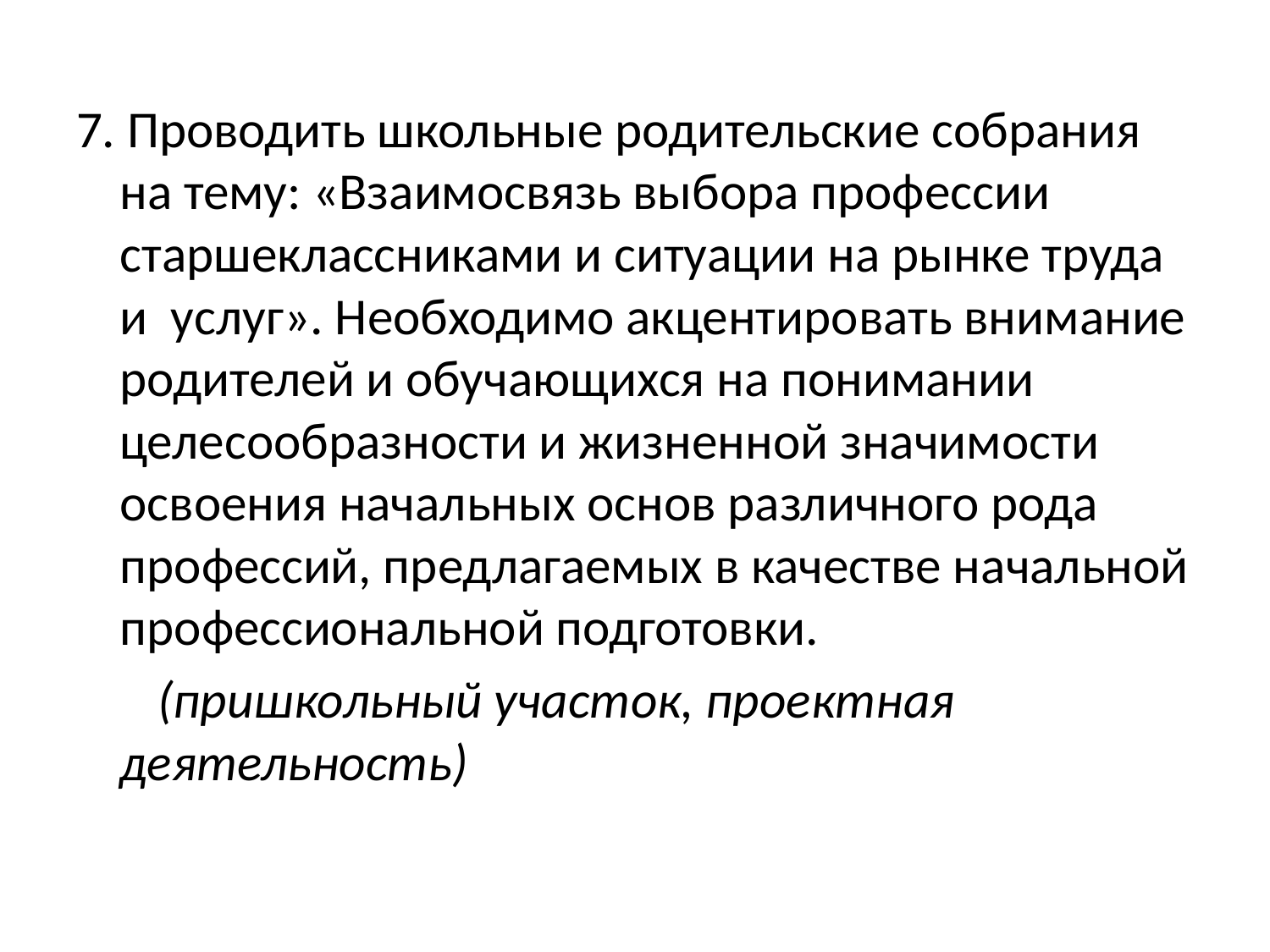

7. Проводить школьные родительские собрания на тему: «Взаимосвязь выбора профессии старшеклассниками и ситуации на рынке труда и  услуг». Необходимо акцентировать внимание родителей и обучающихся на понимании целесообразности и жизненной значимости освоения начальных основ различного рода профессий, предлагаемых в качестве начальной профессиональной подготовки.
       (пришкольный участок, проектная  деятельность)